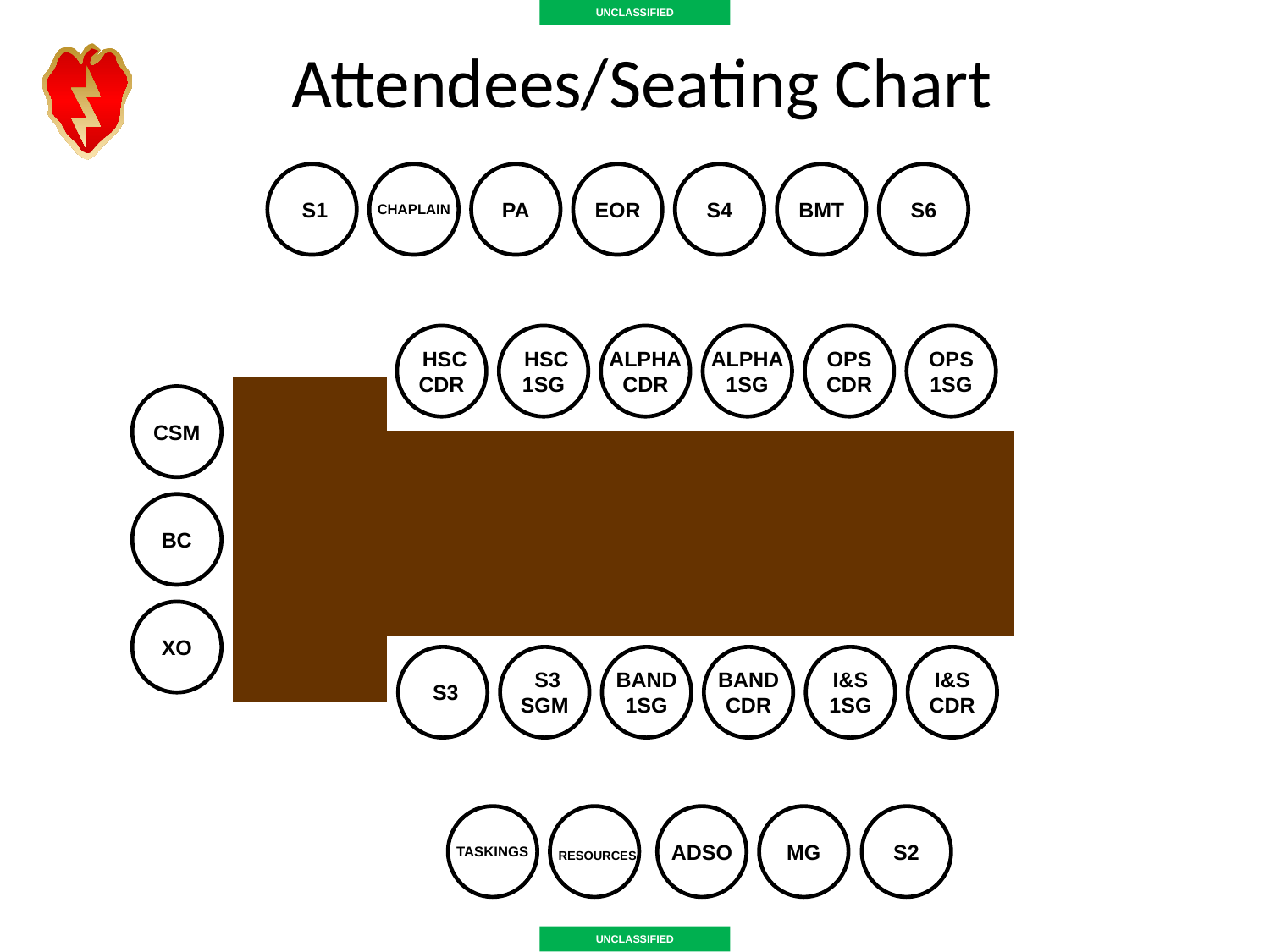

# Attendees/Seating Chart
UNCLASSIFIED
S6
 S1
CHAPLAIN
PA
EOR
S4
BMT
 HSC
CDR
 HSC
1SG
ALPHA
CDR
ALPHA
1SG
OPS
CDR
OPS
1SG

CSM
BC
XO

 S3
 S3
SGM
BAND
1SG
BAND
CDR
I&S
1SG
I&S
CDR
TASKINGS
 RESOURCES
ADSO
MG
S2
UNCLASSIFIED